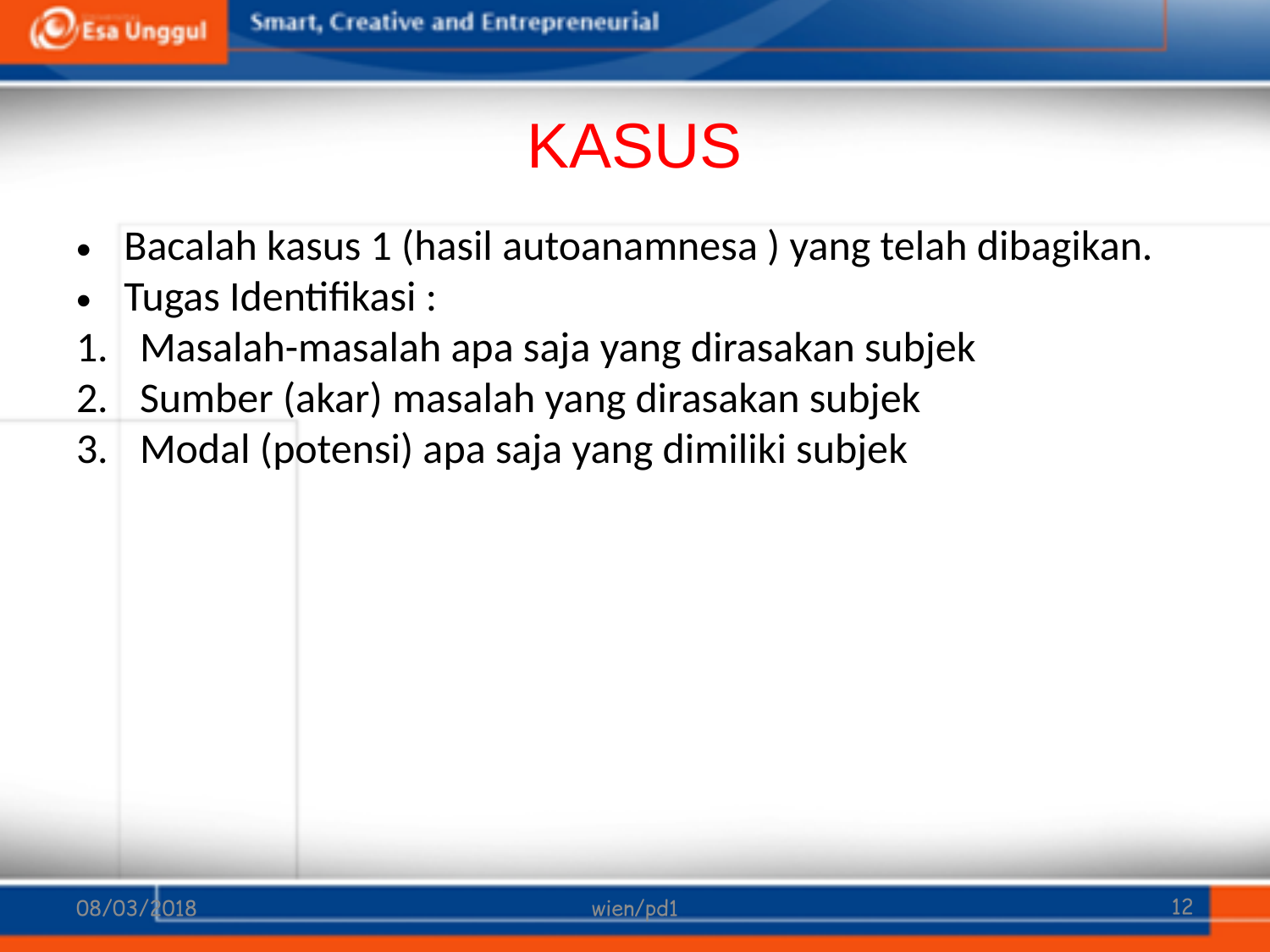

# KASUS
Bacalah kasus 1 (hasil autoanamnesa ) yang telah dibagikan.
Tugas Identifikasi :
Masalah-masalah apa saja yang dirasakan subjek
Sumber (akar) masalah yang dirasakan subjek
Modal (potensi) apa saja yang dimiliki subjek

08/03/2018
wien/pd1
12